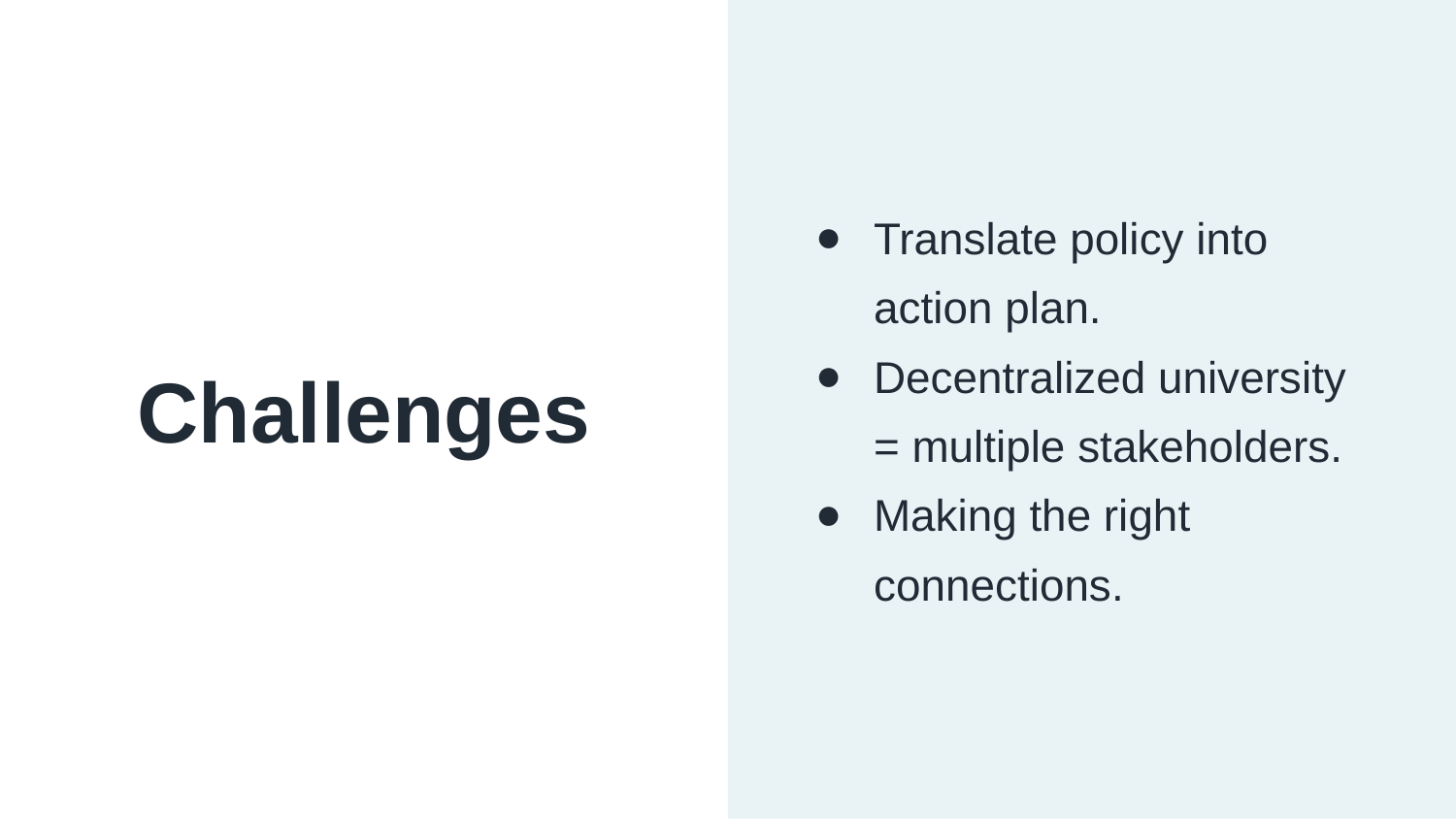

Translate policy into action plan.
Decentralized university = multiple stakeholders.
Making the right connections.
# Challenges